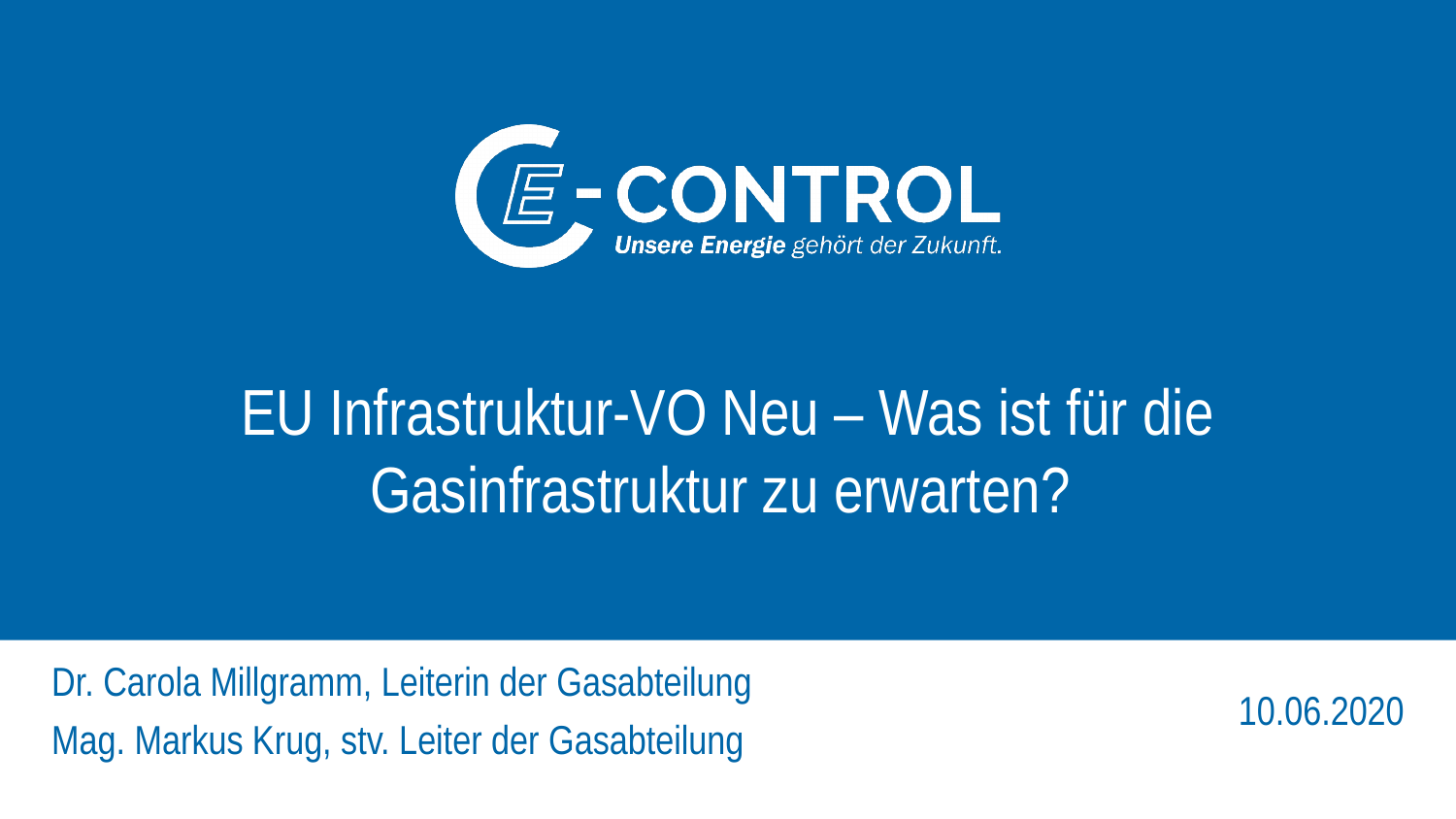

# EU Infrastruktur-VO Neu – Was ist für die Gasinfrastruktur zu erwarten?
10.06.2020
Dr. Carola Millgramm, Leiterin der Gasabteilung
Mag. Markus Krug, stv. Leiter der Gasabteilung